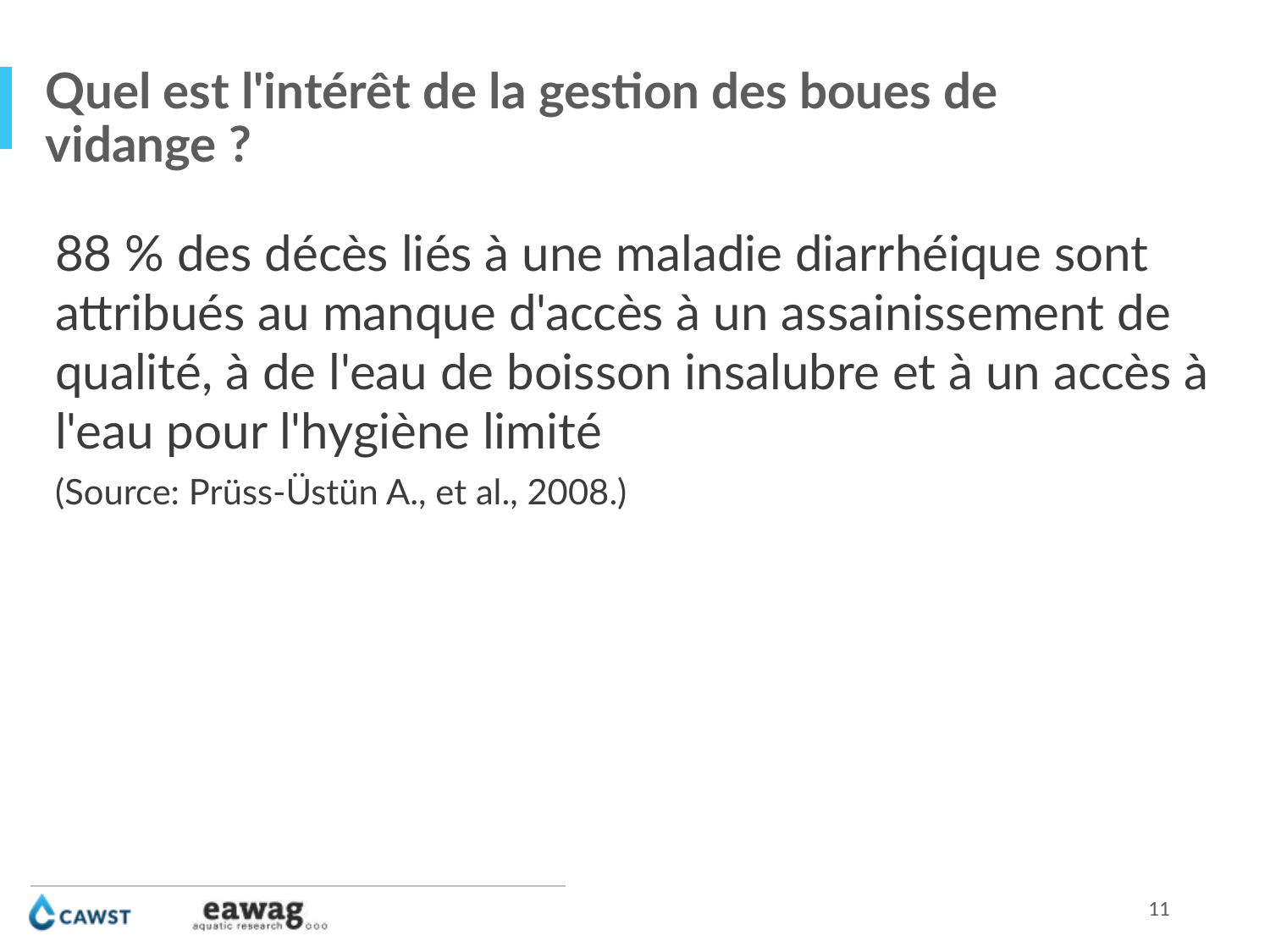

Quel est l'intérêt de la gestion des boues de vidange ?
88 % des décès liés à une maladie diarrhéique sont attribués au manque d'accès à un assainissement de qualité, à de l'eau de boisson insalubre et à un accès à l'eau pour l'hygiène limité
(Source: Prüss-Üstün A., et al., 2008.)
11